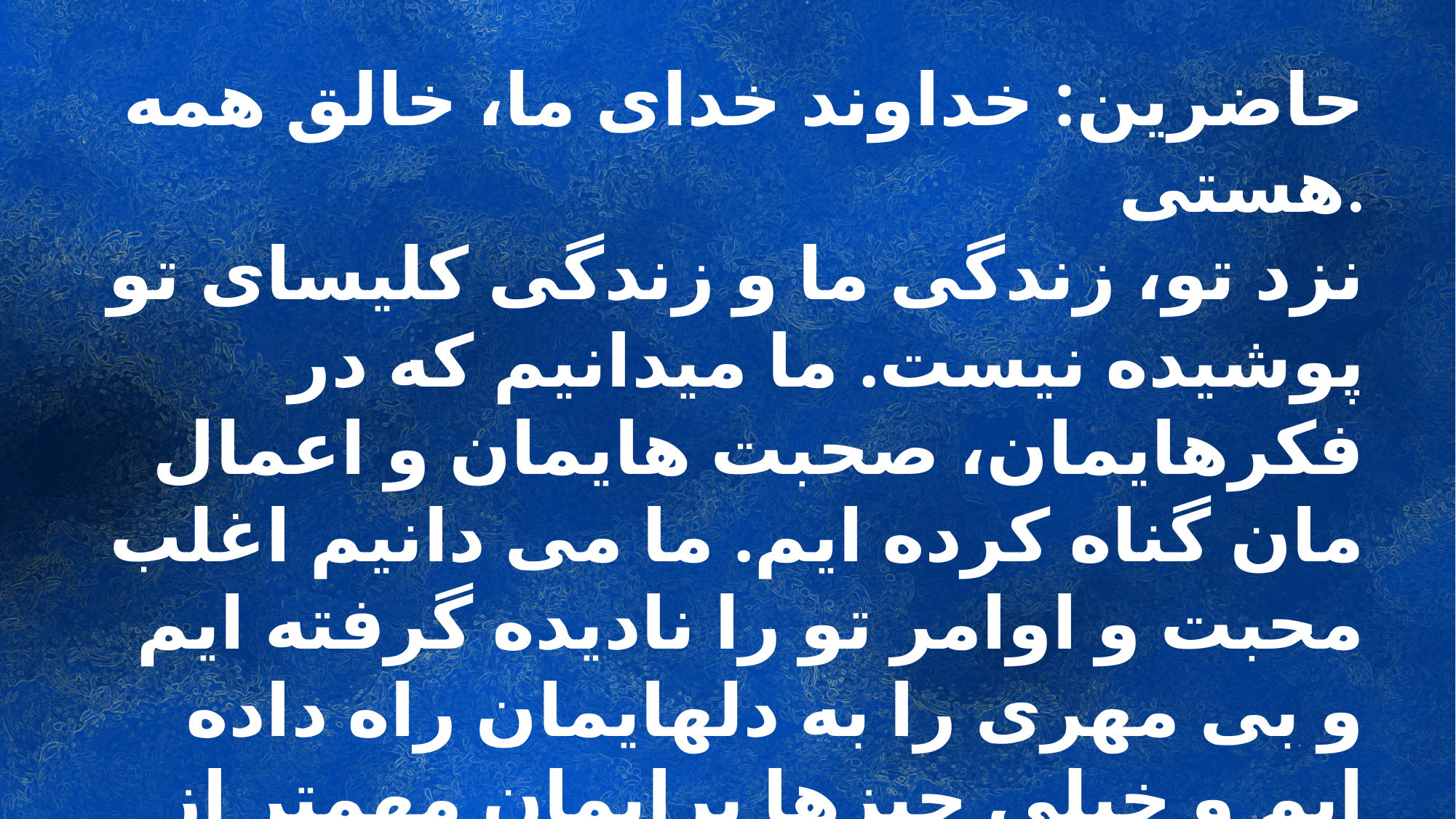

حاضرین: خداوند خدای ما، خالق همه هستی.
نزد تو، زندگی ما و زندگی کلیسای تو پوشیده نیست. ما میدانیم که در فکرهایمان، صحبت هایمان و اعمال مان گناه کرده ایم. ما می دانیم اغلب محبت و اوامر تو را نادیده گرفته ایم و بی مهری را به دلهایمان راه داده ایم و خیلی چیزها برایمان مهمتر از اراده تو بوده است. تو هر روزه ما را با قوتت مجهز کرده ای ولی ما قلب خود را در برابر تو بسته ایم.